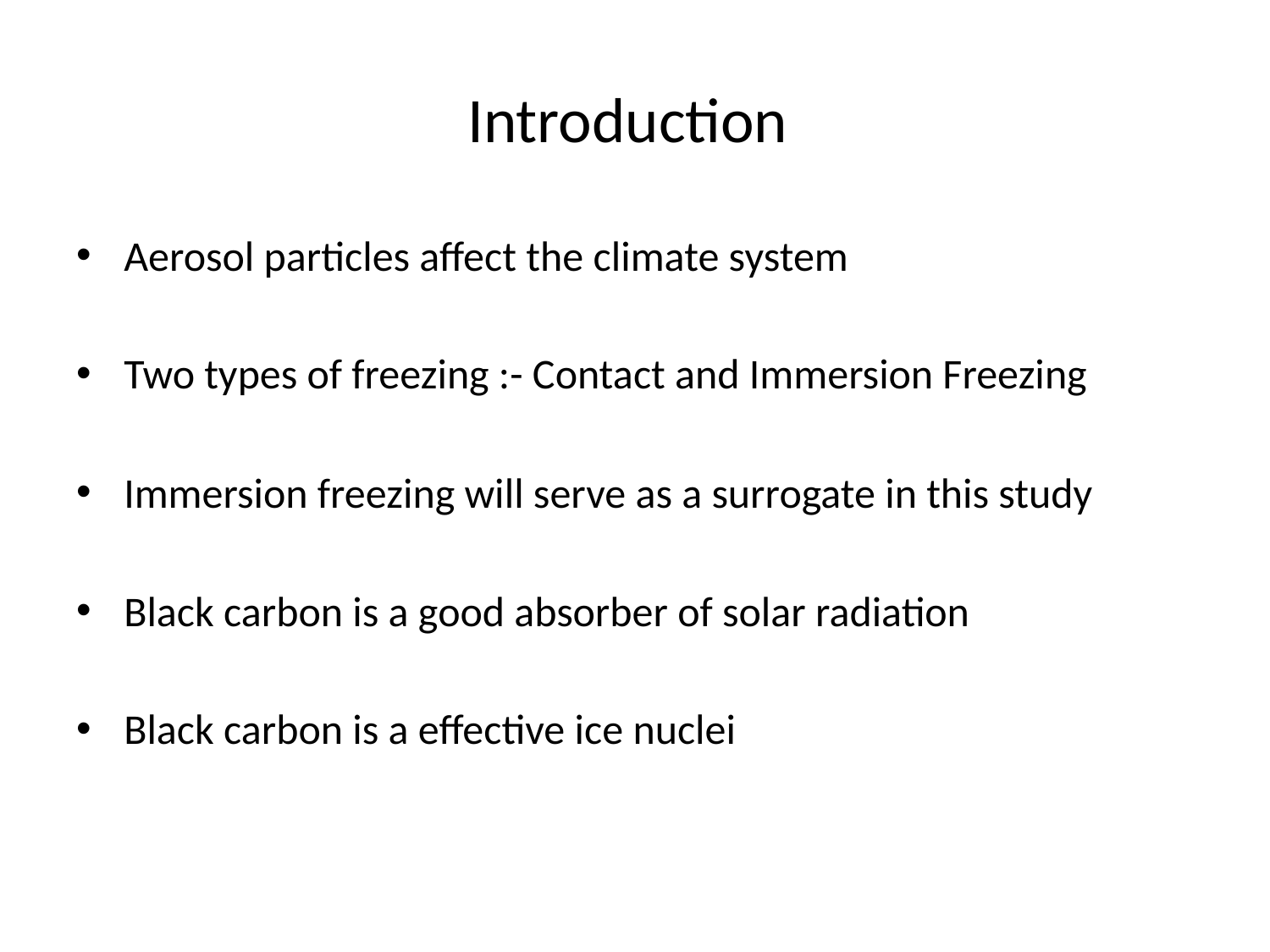

# Introduction
Aerosol particles affect the climate system

Two types of freezing :- Contact and Immersion Freezing

Immersion freezing will serve as a surrogate in this study

Black carbon is a good absorber of solar radiation

Black carbon is a effective ice nuclei